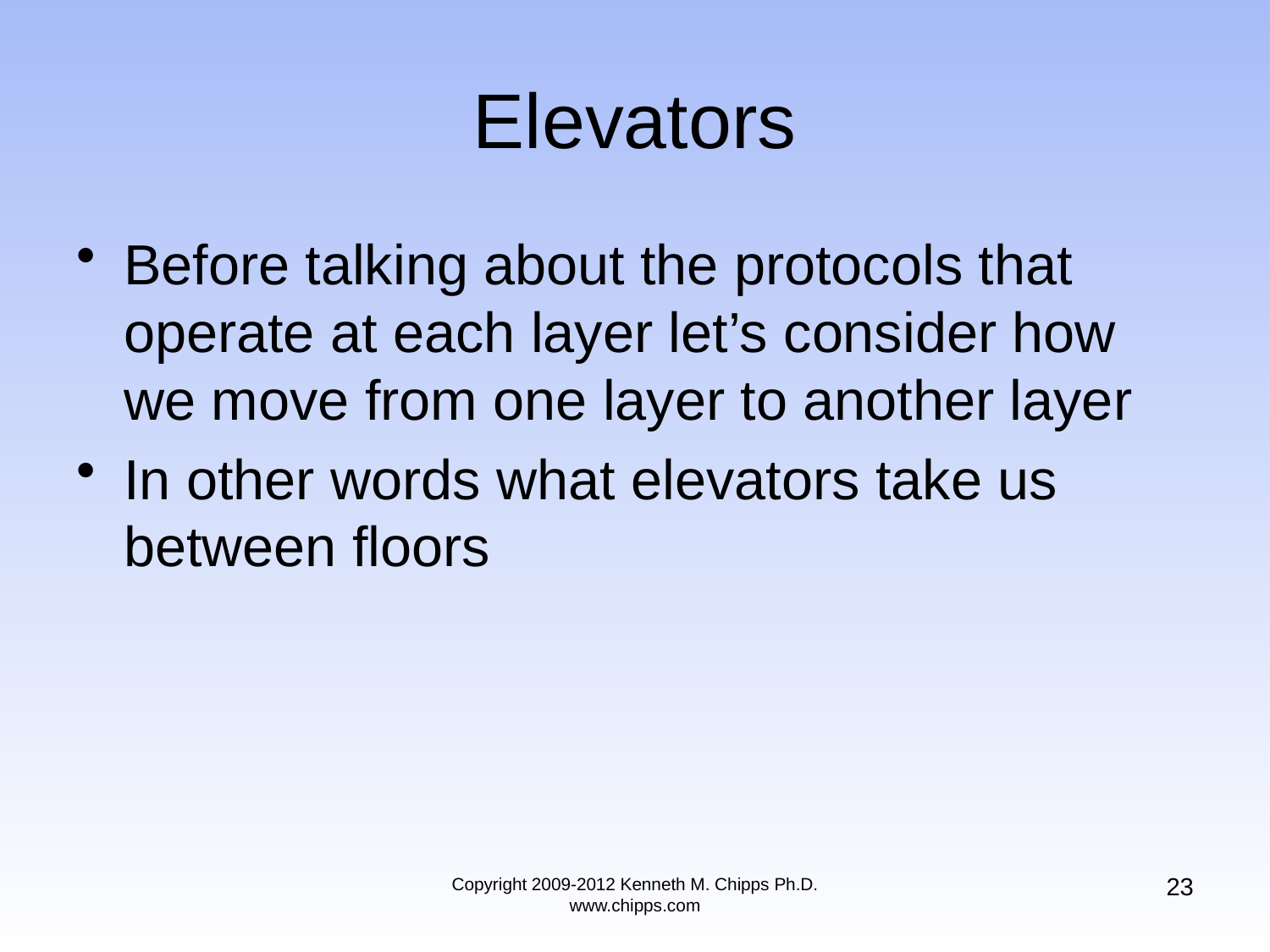

# Elevators
Before talking about the protocols that operate at each layer let’s consider how we move from one layer to another layer
In other words what elevators take us between floors
23
Copyright 2009-2012 Kenneth M. Chipps Ph.D. www.chipps.com